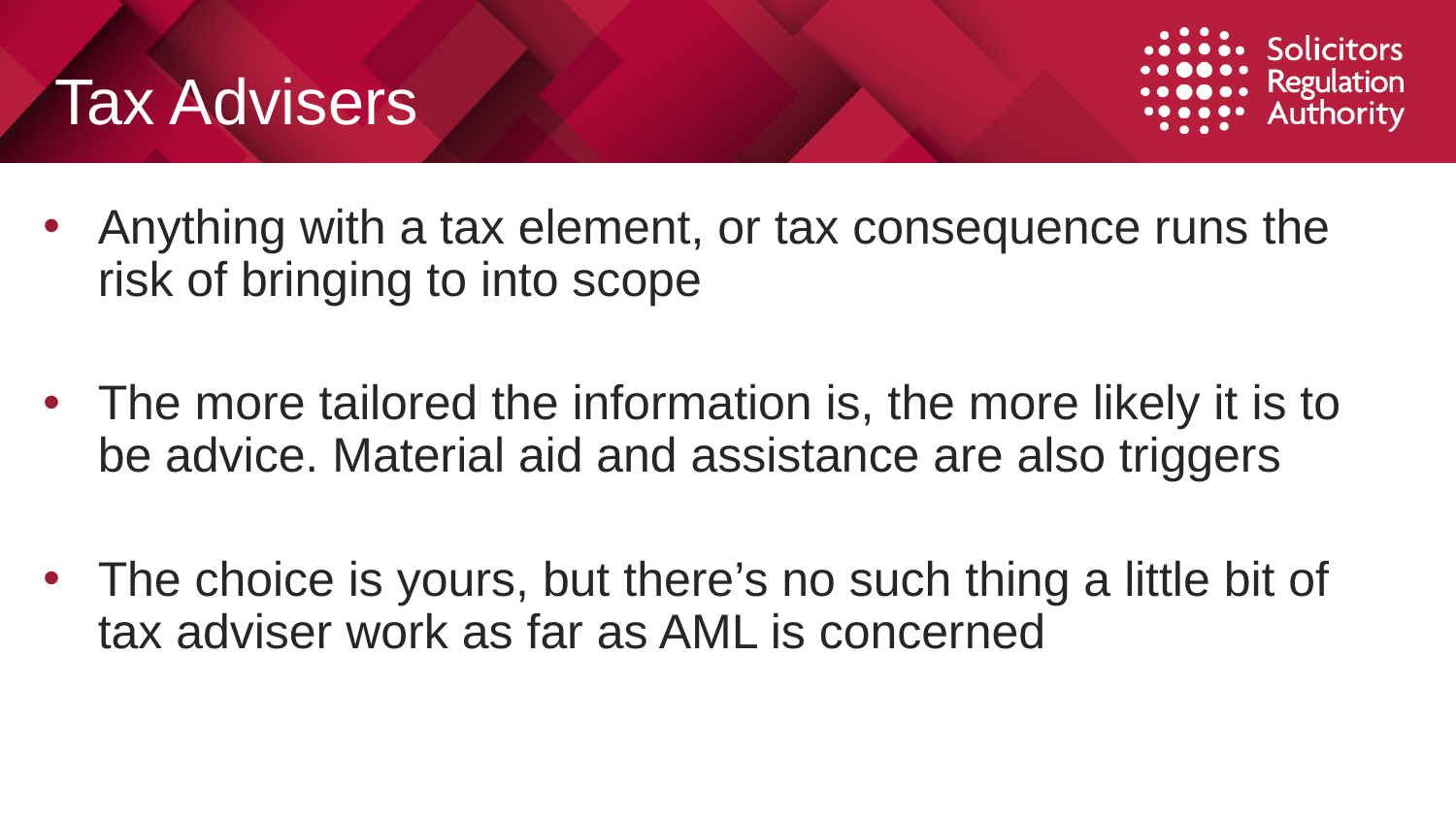

# Tax Advisers
Anything with a tax element, or tax consequence runs the risk of bringing to into scope

The more tailored the information is, the more likely it is to be advice. Material aid and assistance are also triggers

The choice is yours, but there’s no such thing a little bit of tax adviser work as far as AML is concerned